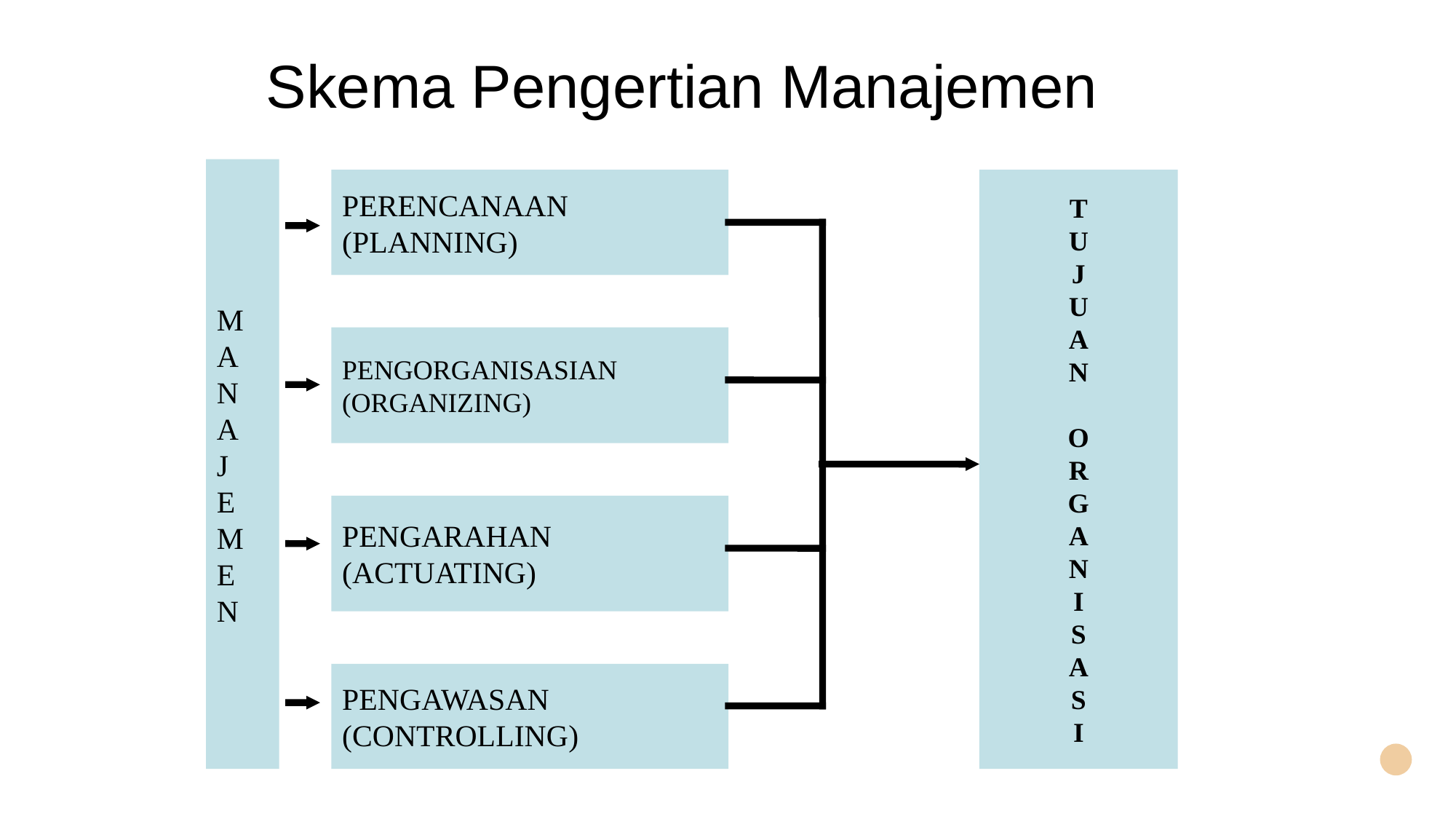

Skema Pengertian Manajemen
M
A
N
A
J
E
M
E
N
PERENCANAAN
(PLANNING)
T
U
J
U
A
N

O
R
G
A
N
I
S
A
S
I

PENGORGANISASIAN
(ORGANIZING)

PENGARAHAN
(ACTUATING)

PENGAWASAN
(CONTROLLING)